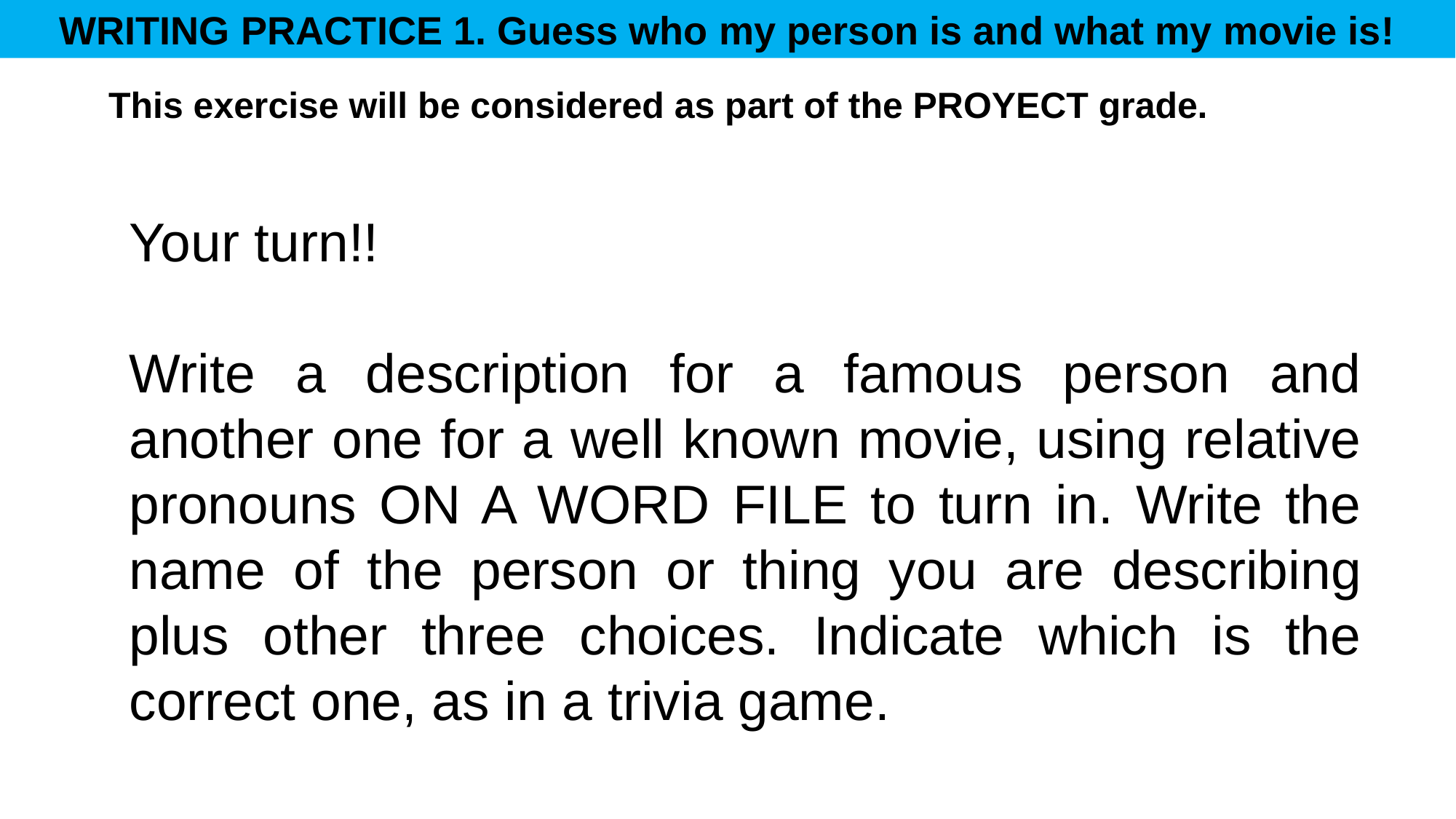

WRITING PRACTICE 1. Guess who my person is and what my movie is!
This exercise will be considered as part of the PROYECT grade.
Your turn!!

Write a description for a famous person and another one for a well known movie, using relative pronouns ON A WORD FILE to turn in. Write the name of the person or thing you are describing plus other three choices. Indicate which is the correct one, as in a trivia game.